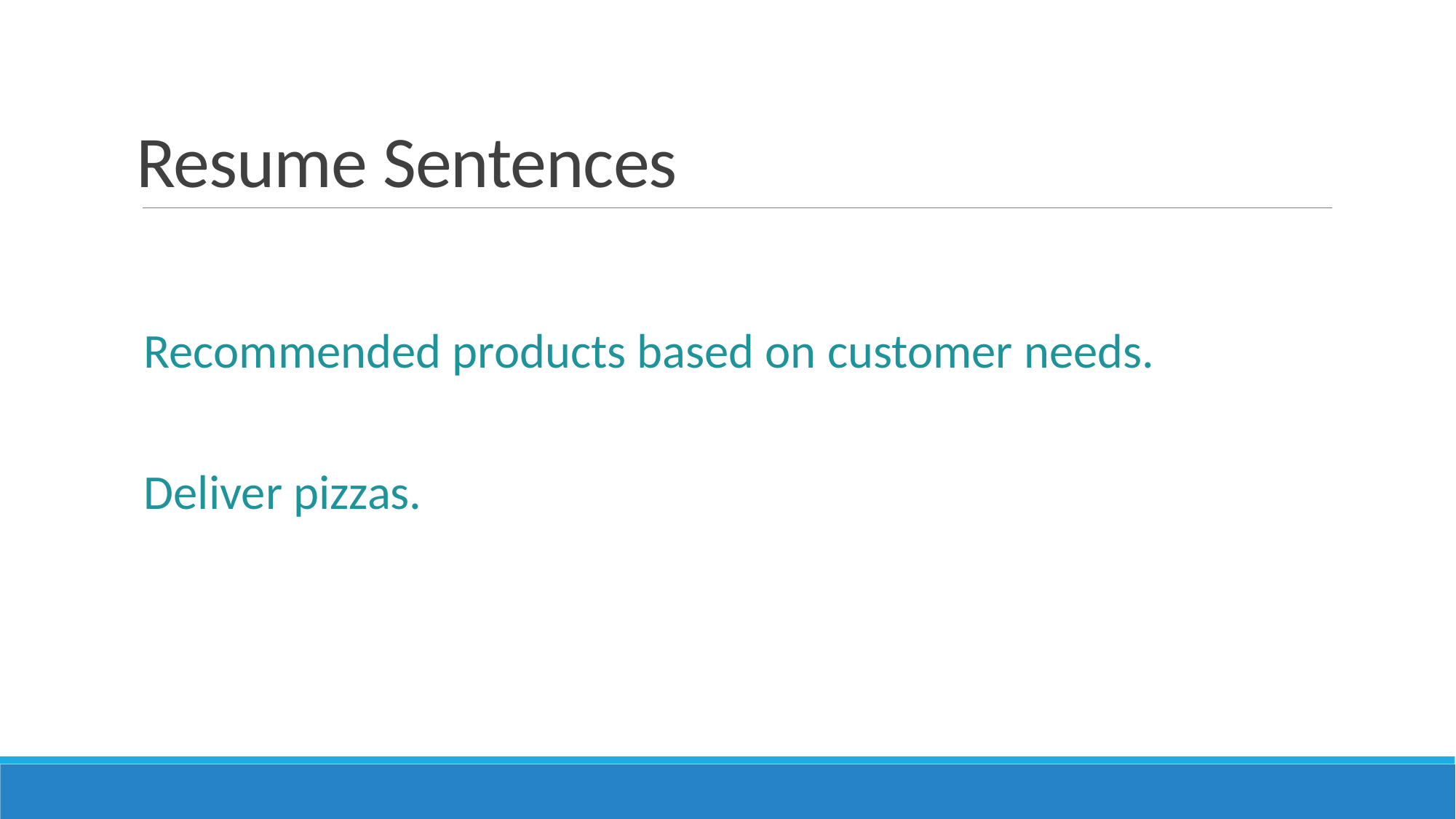

# Resume Sentences
Recommended products based on customer needs.

Deliver pizzas.